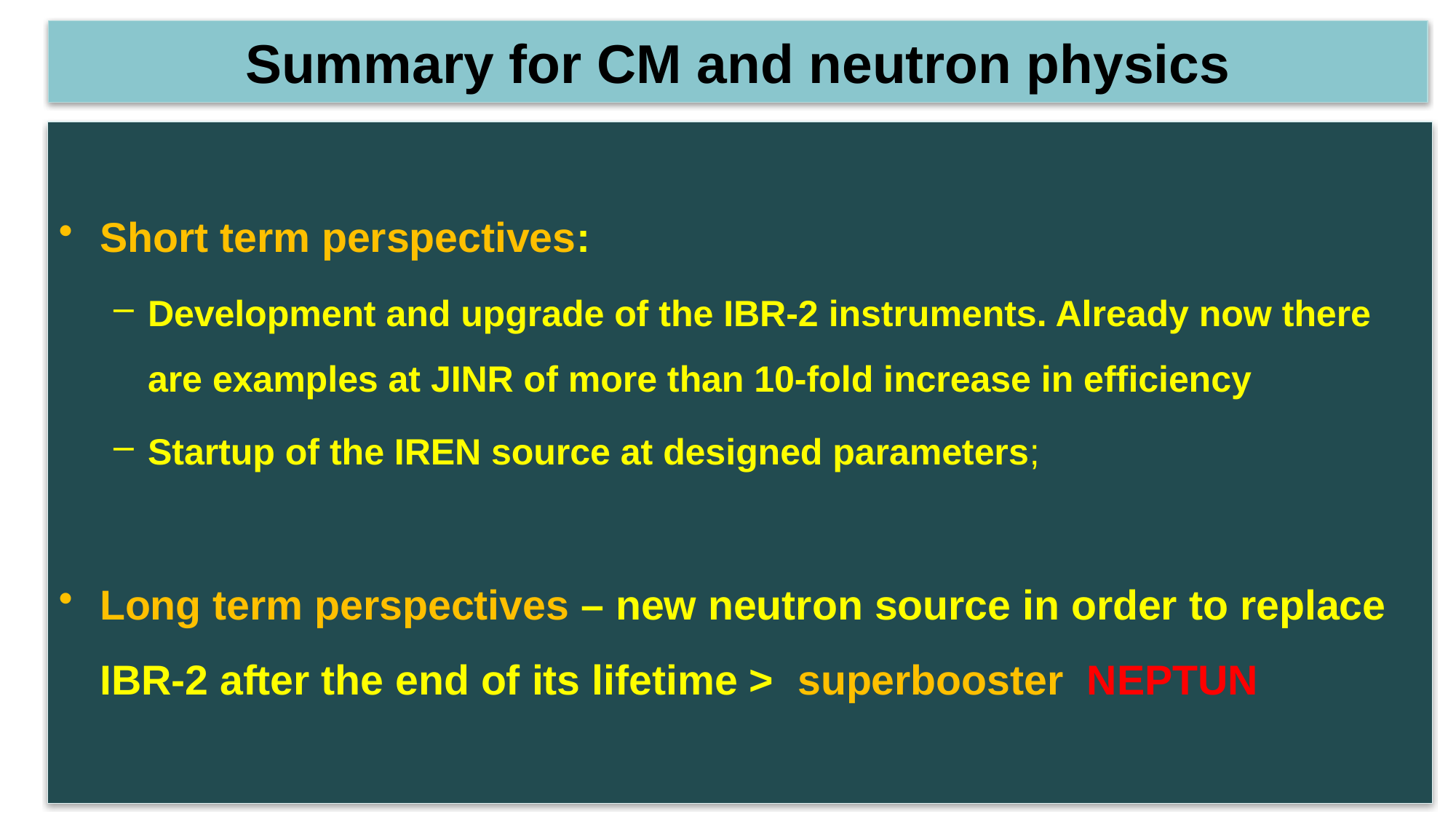

# Summary for CM and neutron physics

Short term perspectives:
Development and upgrade of the IBR-2 instruments. Already now there are examples at JINR of more than 10-fold increase in efficiency
Startup of the IREN source at designed parameters;

Long term perspectives – new neutron source in order to replace IBR-2 after the end of its lifetime >  superbooster  NEPTUN

54